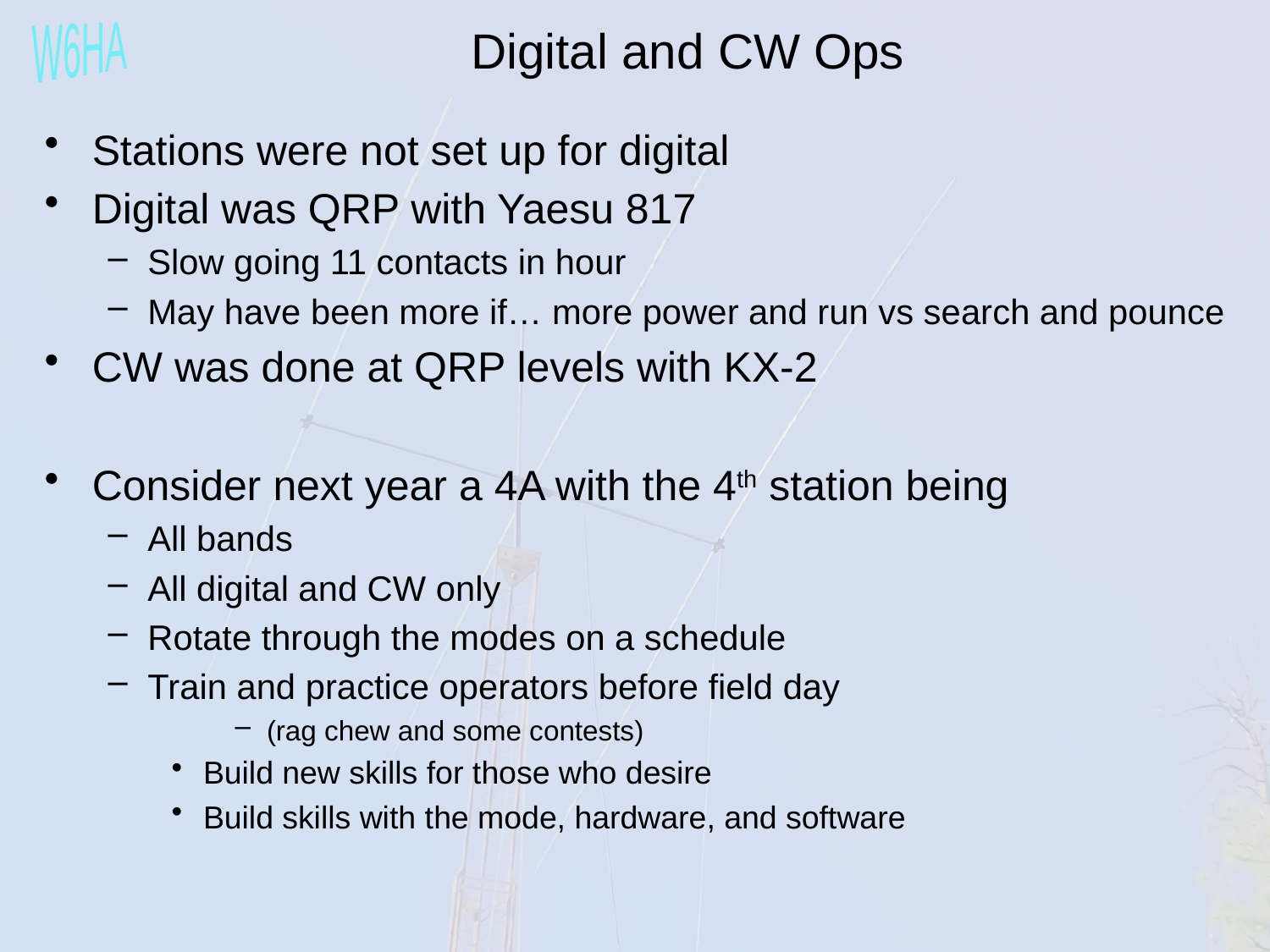

Digital and CW Ops
Stations were not set up for digital
Digital was QRP with Yaesu 817
Slow going 11 contacts in hour
May have been more if… more power and run vs search and pounce
CW was done at QRP levels with KX-2

Consider next year a 4A with the 4th station being
All bands
All digital and CW only
Rotate through the modes on a schedule
Train and practice operators before field day
(rag chew and some contests)
Build new skills for those who desire
Build skills with the mode, hardware, and software